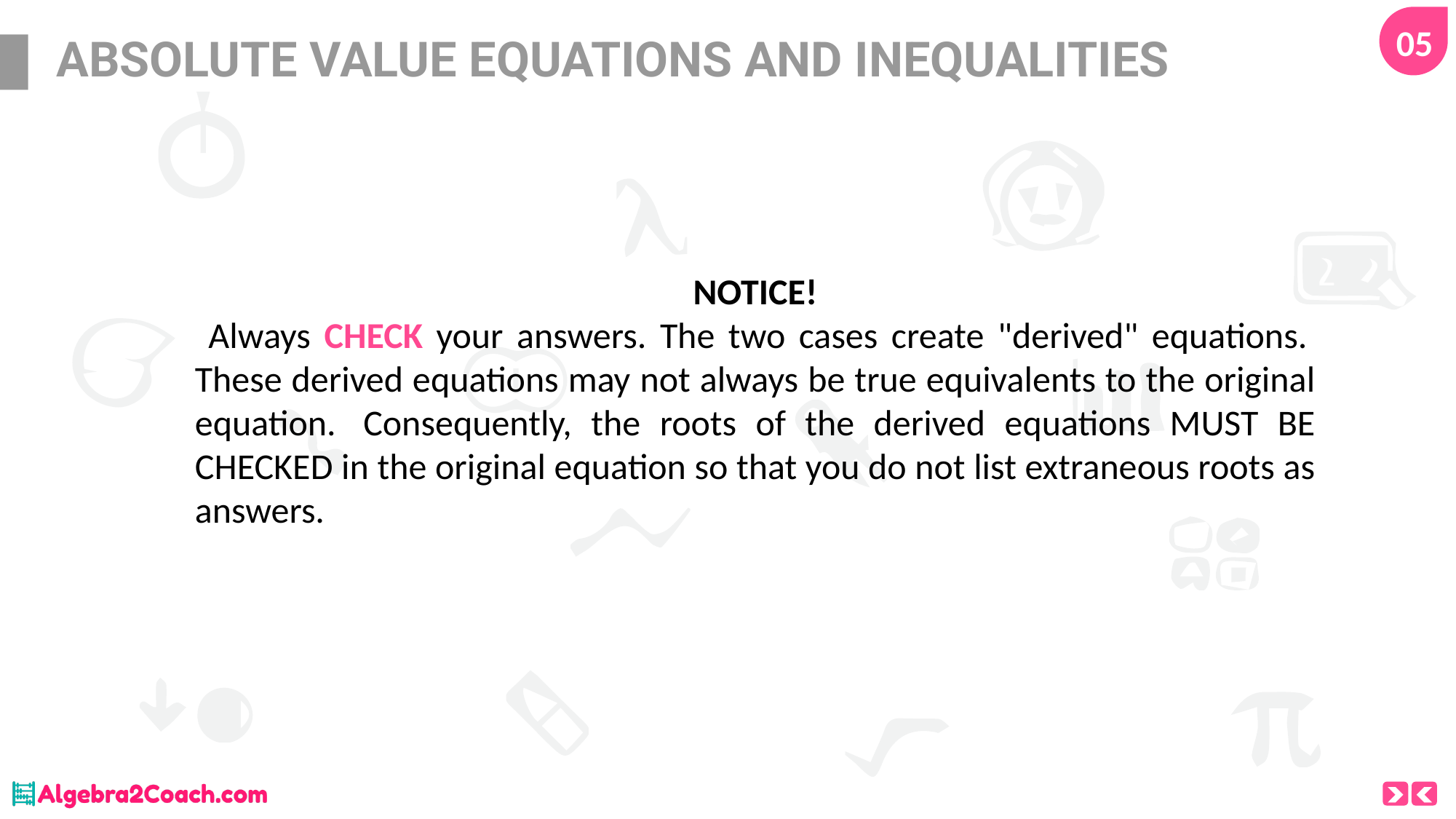

05
# ABSOLUTE VALUE EQUATIONS AND INEQUALITIES
NOTICE!
 Always CHECK your answers. The two cases create "derived" equations.  These derived equations may not always be true equivalents to the original equation.  Consequently, the roots of the derived equations MUST BE CHECKED in the original equation so that you do not list extraneous roots as answers.